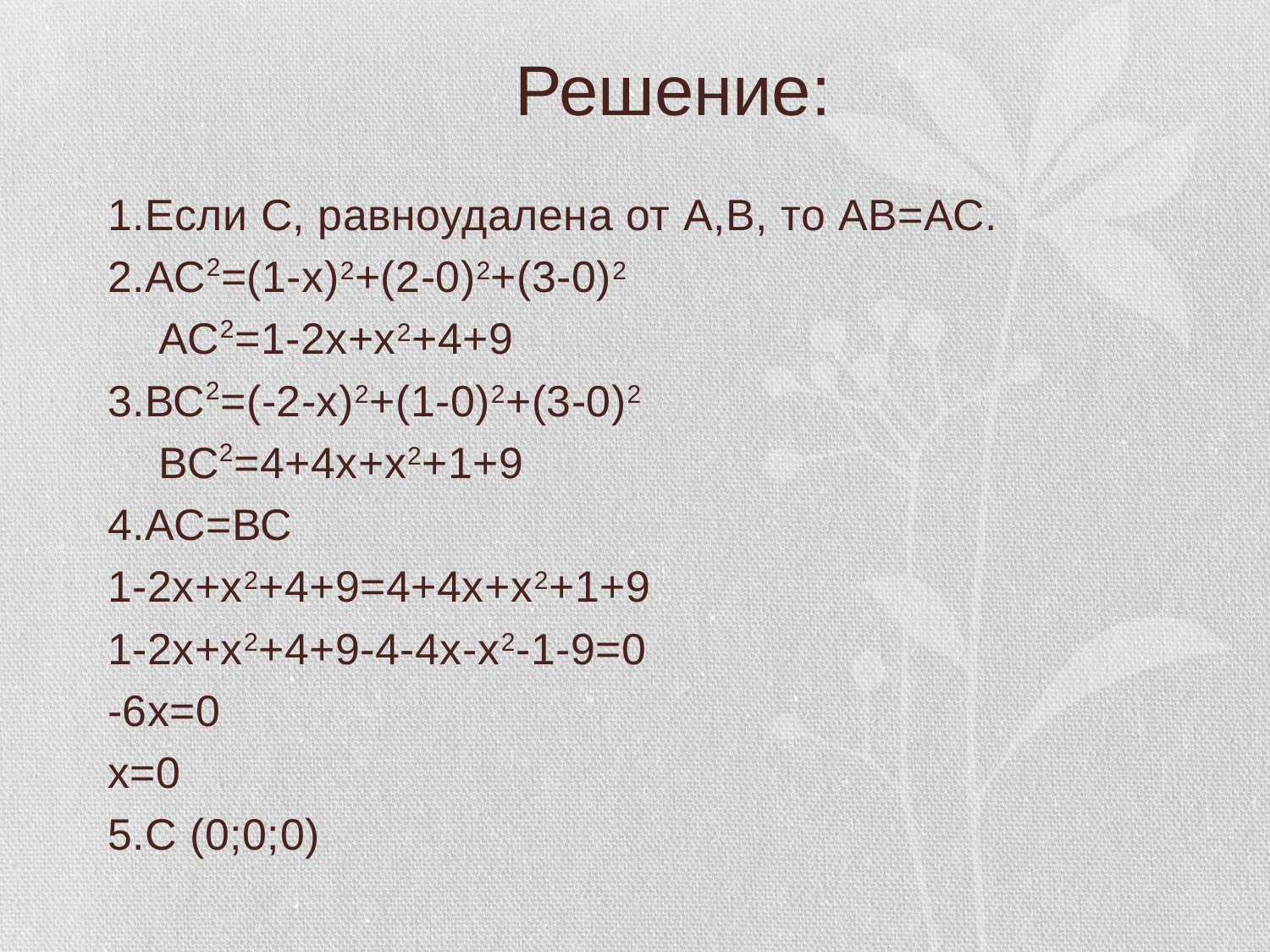

# Решение:
1.Если С, равноудалена от А,В, то АВ=АС.
2.АС2=(1-х)2+(2-0)2+(3-0)2
    АС2=1-2х+х2+4+9
3.ВС2=(-2-х)2+(1-0)2+(3-0)2
    ВС2=4+4х+х2+1+9
4.АС=ВС
1-2х+х2+4+9=4+4х+х2+1+9
1-2х+х2+4+9-4-4х-х2-1-9=0
-6х=0
х=0
5.С (0;0;0)